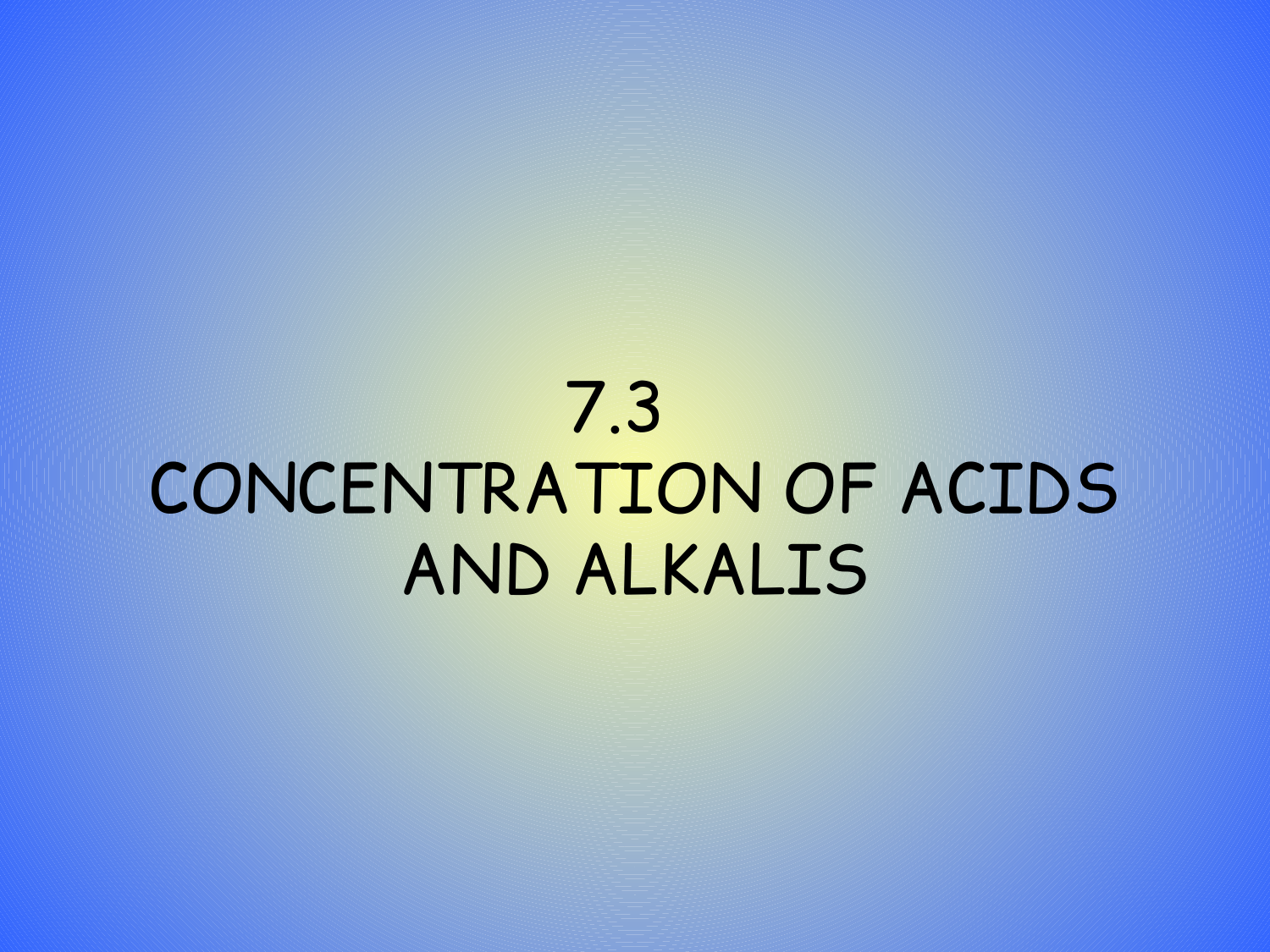

# 7.3 CONCENTRATION OF ACIDS AND ALKALIS